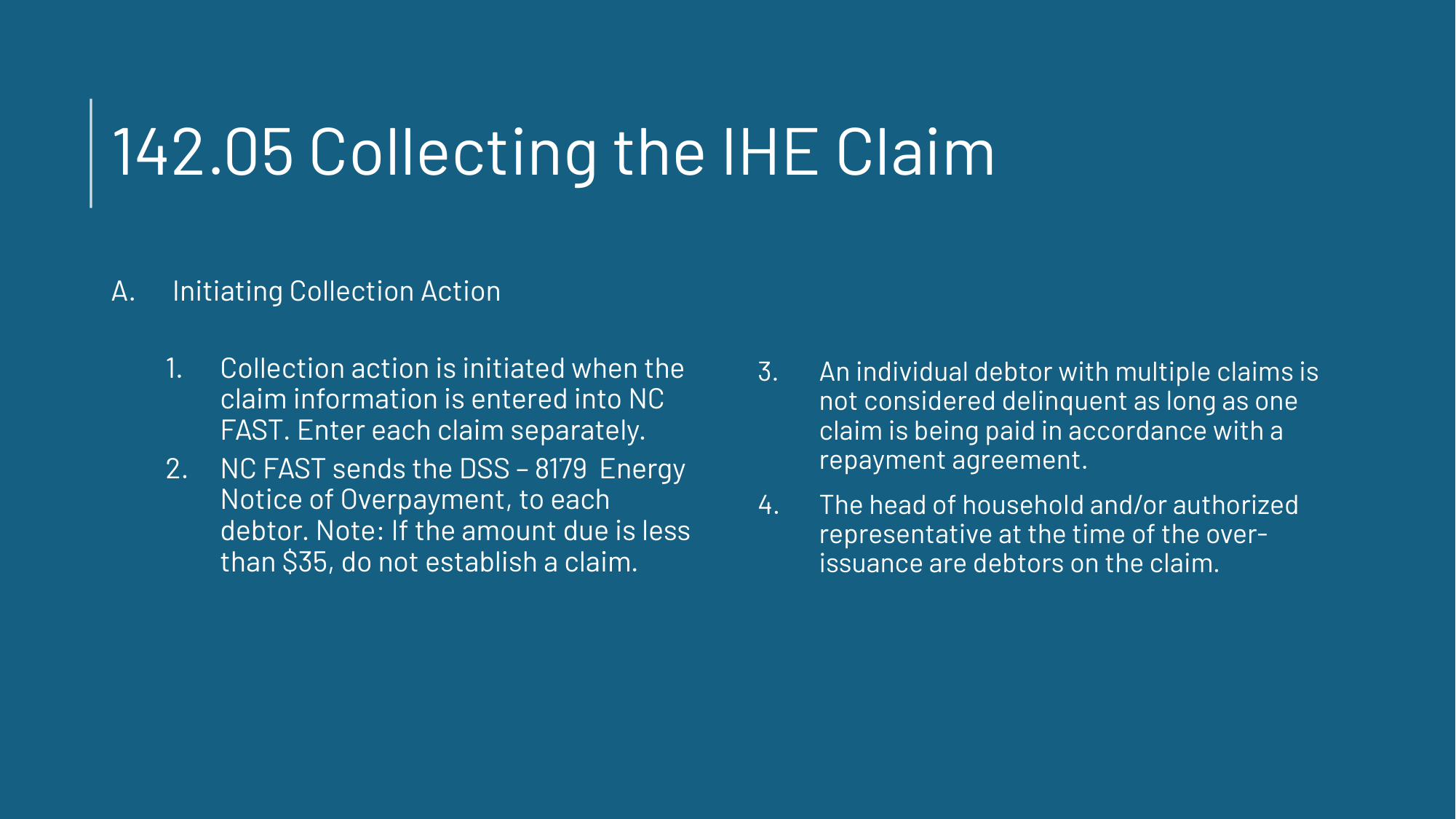

# 142.05 Collecting the IHE Claim
Initiating Collection Action

Collection action is initiated when the claim information is entered into NC FAST. Enter each claim separately.
NC FAST sends the DSS – 8179  Energy Notice of Overpayment, to each debtor. Note: If the amount due is less than $35, do not establish a claim.

An individual debtor with multiple claims is not considered delinquent as long as one claim is being paid in accordance with a repayment agreement.
The head of household and/or authorized representative at the time of the over-issuance are debtors on the claim.